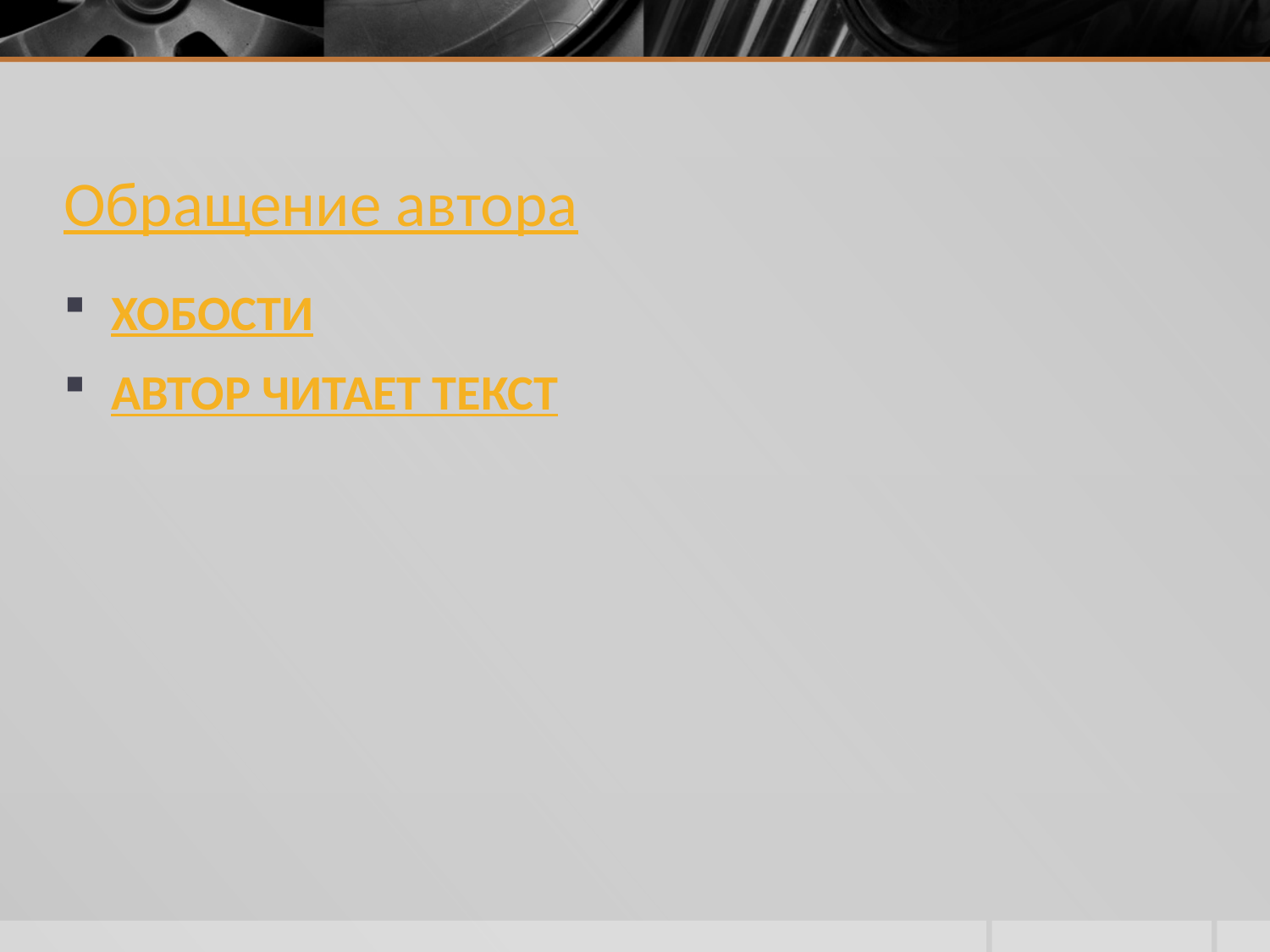

# Обращение автора
ХОБОСТИ
АВТОР ЧИТАЕТ ТЕКСТ